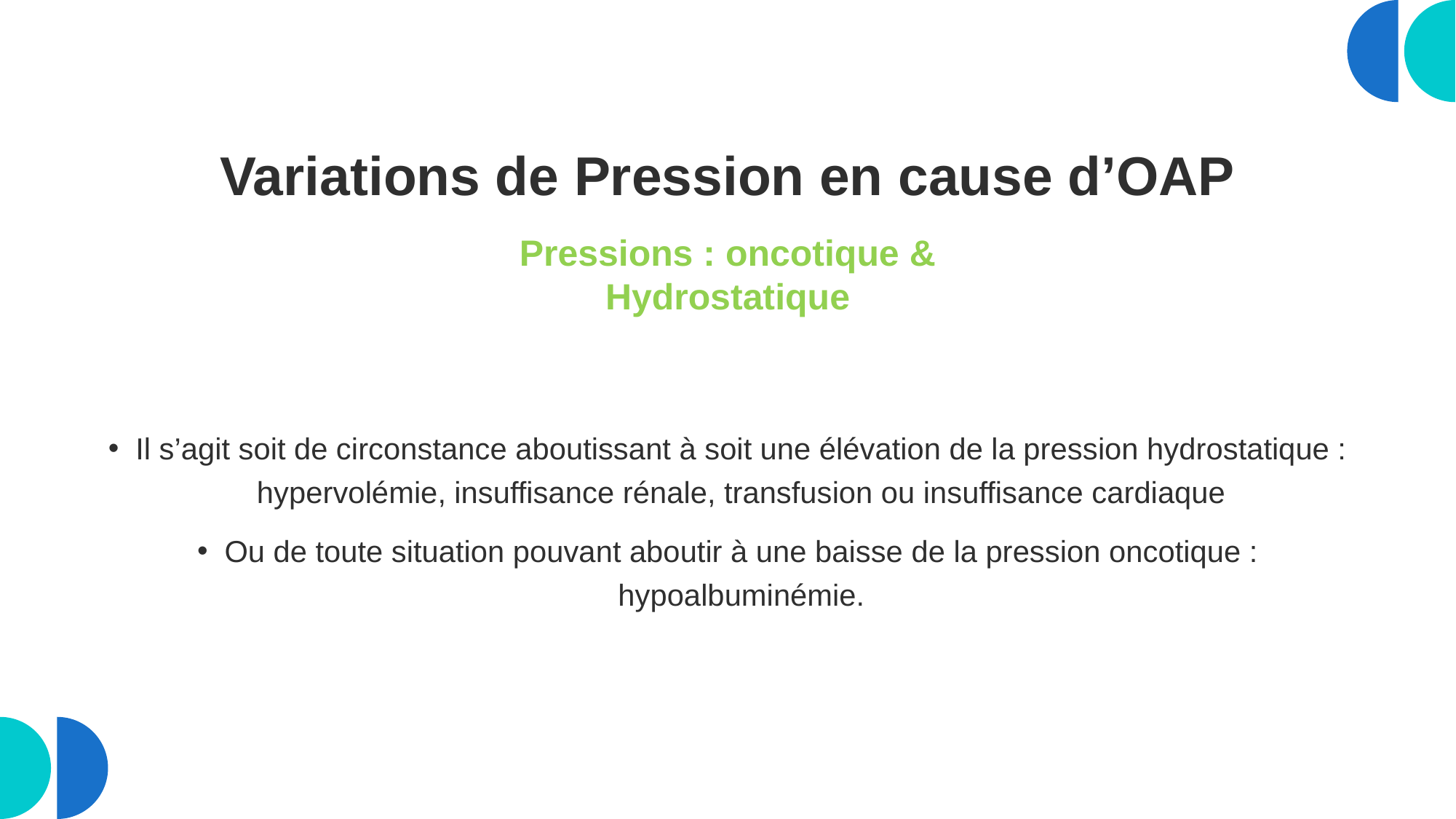

# Variations de Pression en cause d’OAP
Pressions : oncotique & Hydrostatique
Il s’agit soit de circonstance aboutissant à soit une élévation de la pression hydrostatique : hypervolémie, insuffisance rénale, transfusion ou insuffisance cardiaque
Ou de toute situation pouvant aboutir à une baisse de la pression oncotique : hypoalbuminémie.